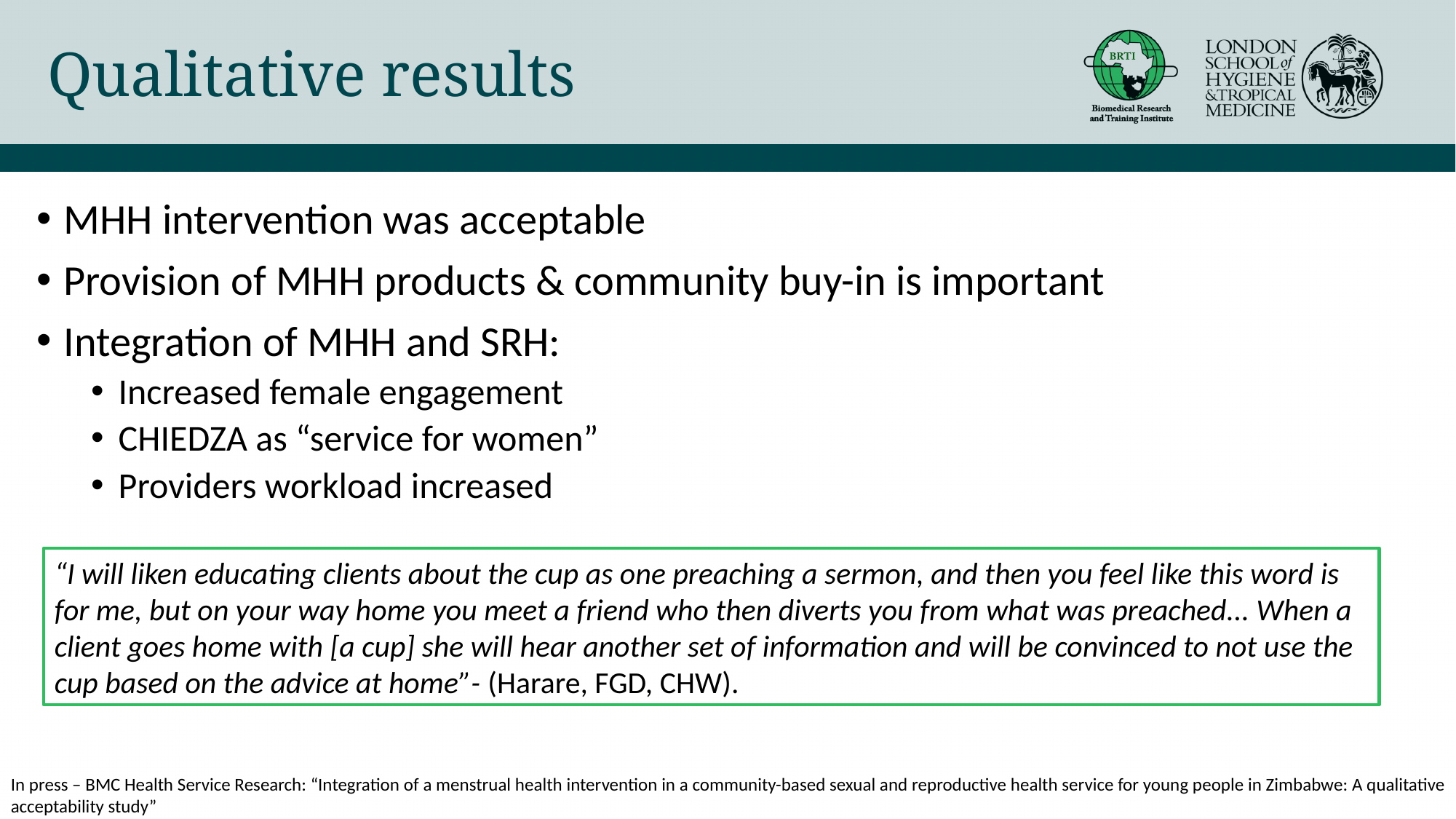

# Qualitative results
MHH intervention was acceptable
Provision of MHH products & community buy-in is important
Integration of MHH and SRH:
Increased female engagement
CHIEDZA as “service for women”
Providers workload increased

“I will liken educating clients about the cup as one preaching a sermon, and then you feel like this word is for me, but on your way home you meet a friend who then diverts you from what was preached... When a client goes home with [a cup] she will hear another set of information and will be convinced to not use the cup based on the advice at home”- (Harare, FGD, CHW).
In press – BMC Health Service Research: “Integration of a menstrual health intervention in a community-based sexual and reproductive health service for young people in Zimbabwe: A qualitative acceptability study”